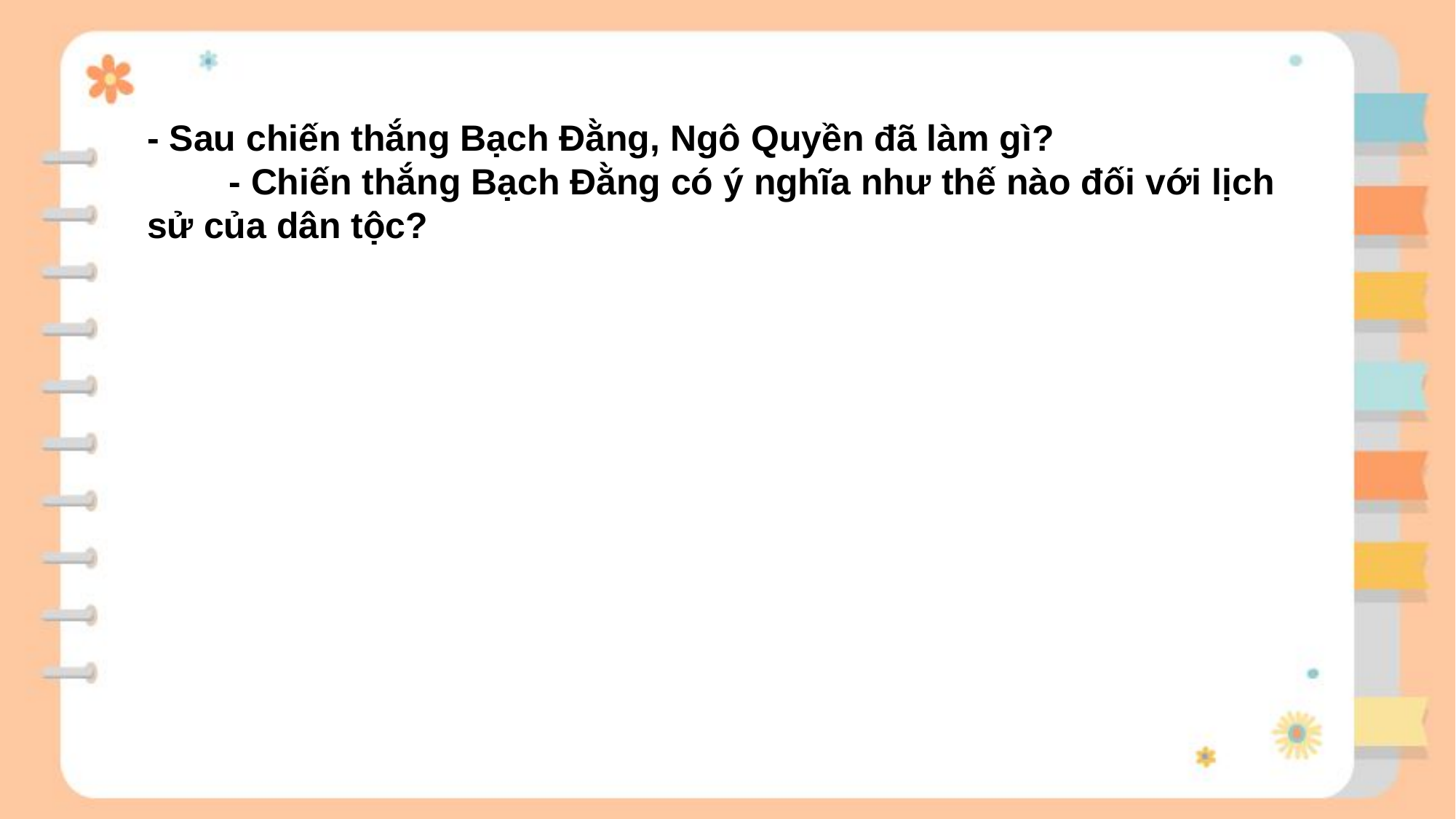

- Sau chiến thắng Bạch Đằng, Ngô Quyền đã làm gì?
        - Chiến thắng Bạch Đằng có ý nghĩa như thế nào đối với lịch sử của dân tộc?